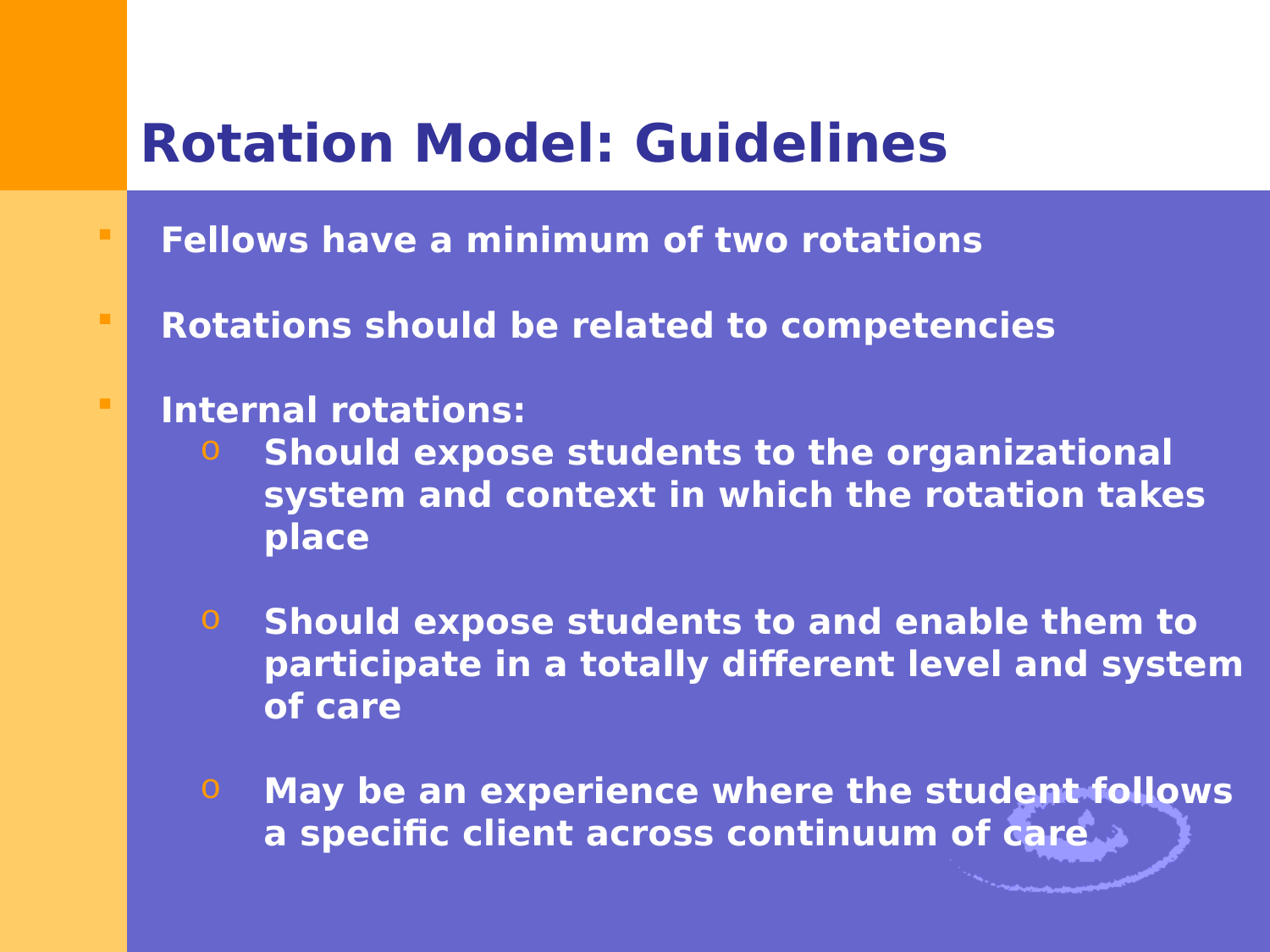

# Rotation Model: Guidelines
Fellows have a minimum of two rotations
Rotations should be related to competencies
Internal rotations:
Should expose students to the organizational system and context in which the rotation takes place
Should expose students to and enable them to participate in a totally different level and system of care
May be an experience where the student follows a specific client across continuum of care